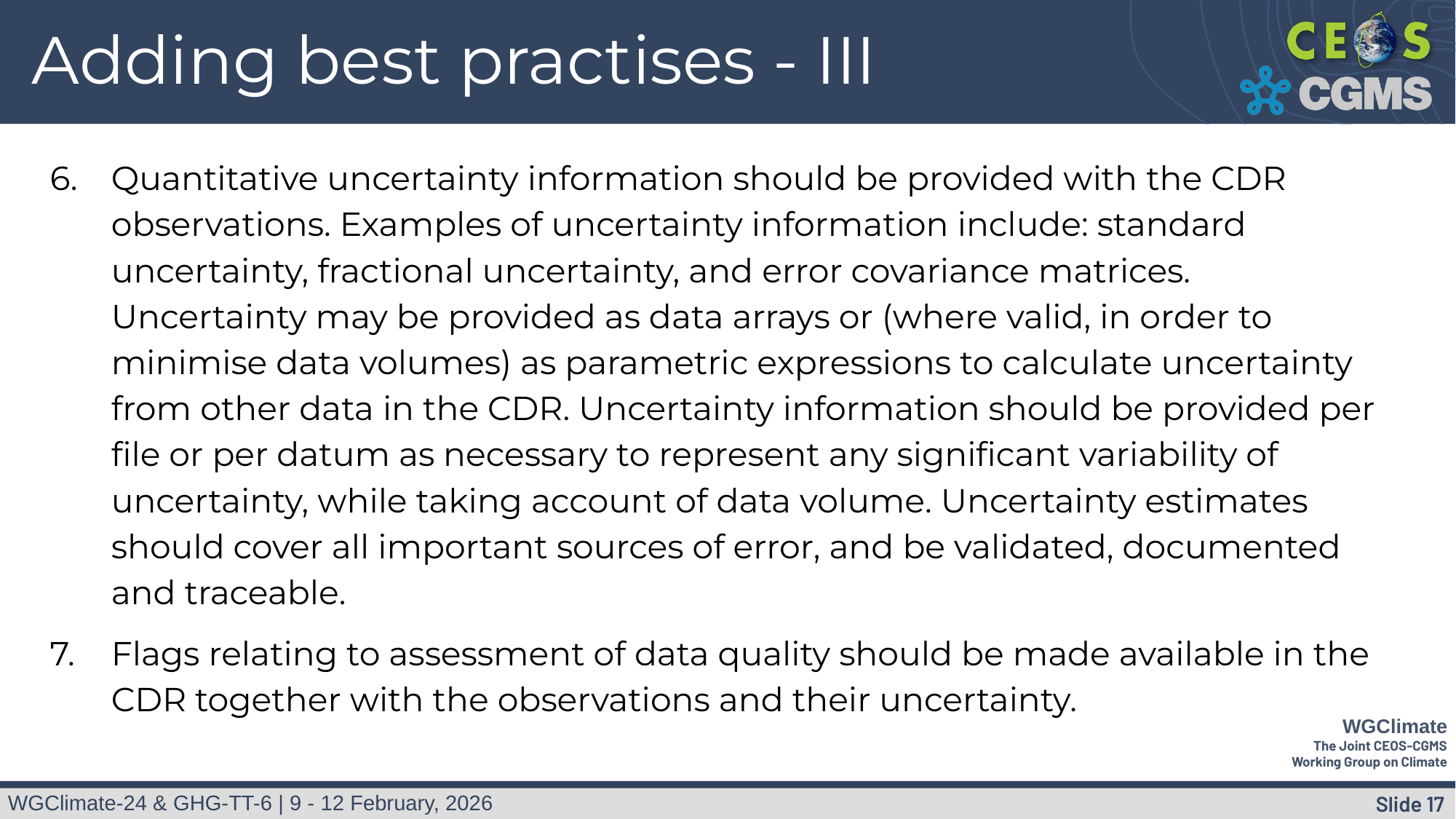

# Adding best practises - III
Quantitative uncertainty information should be provided with the CDR observations. Examples of uncertainty information include: standard uncertainty, fractional uncertainty, and error covariance matrices. Uncertainty may be provided as data arrays or (where valid, in order to minimise data volumes) as parametric expressions to calculate uncertainty from other data in the CDR. Uncertainty information should be provided per file or per datum as necessary to represent any significant variability of uncertainty, while taking account of data volume. Uncertainty estimates should cover all important sources of error, and be validated, documented and traceable.
Flags relating to assessment of data quality should be made available in the CDR together with the observations and their uncertainty.